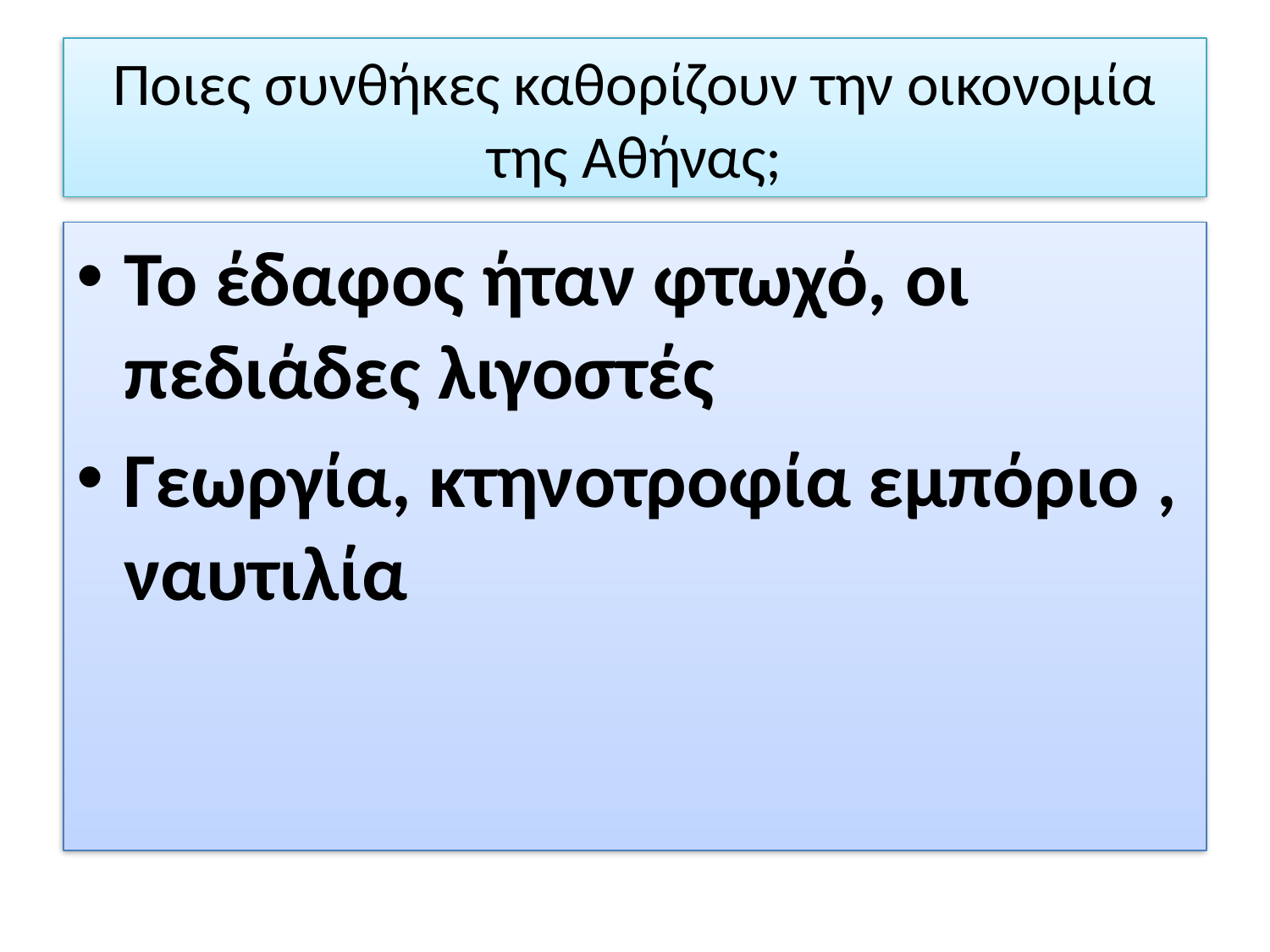

# Ποιες συνθήκες καθορίζουν την οικονομία της Αθήνας;
Το έδαφος ήταν φτωχό, οι πεδιάδες λιγοστές
Γεωργία, κτηνοτροφία εμπόριο , ναυτιλία